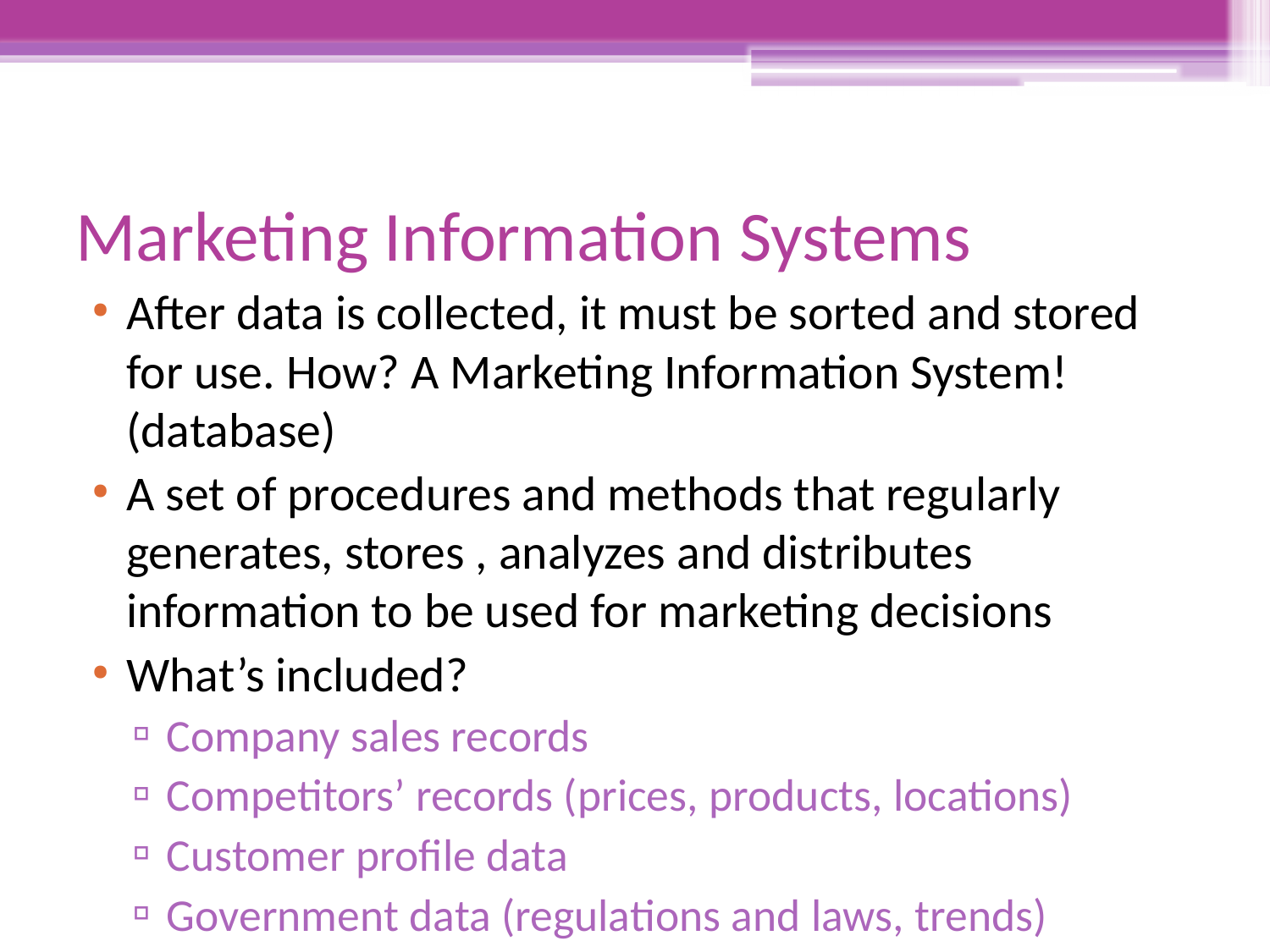

# Marketing Information Systems
After data is collected, it must be sorted and stored for use. How? A Marketing Information System! (database)
A set of procedures and methods that regularly generates, stores , analyzes and distributes information to be used for marketing decisions
What’s included?
Company sales records
Competitors’ records (prices, products, locations)
Customer profile data
Government data (regulations and laws, trends)